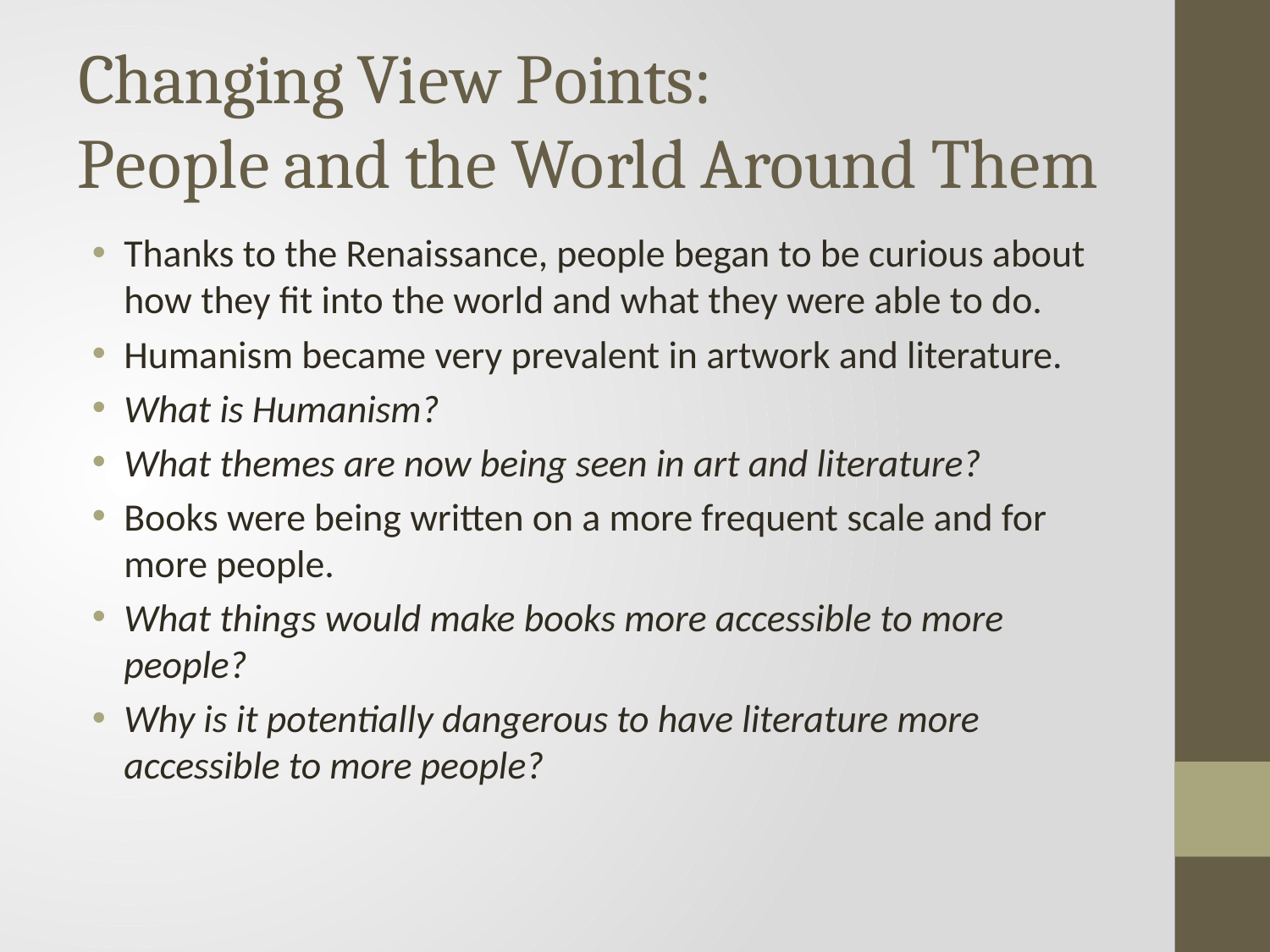

# Changing View Points: People and the World Around Them
Thanks to the Renaissance, people began to be curious about how they fit into the world and what they were able to do.
Humanism became very prevalent in artwork and literature.
What is Humanism?
What themes are now being seen in art and literature?
Books were being written on a more frequent scale and for more people.
What things would make books more accessible to more people?
Why is it potentially dangerous to have literature more accessible to more people?